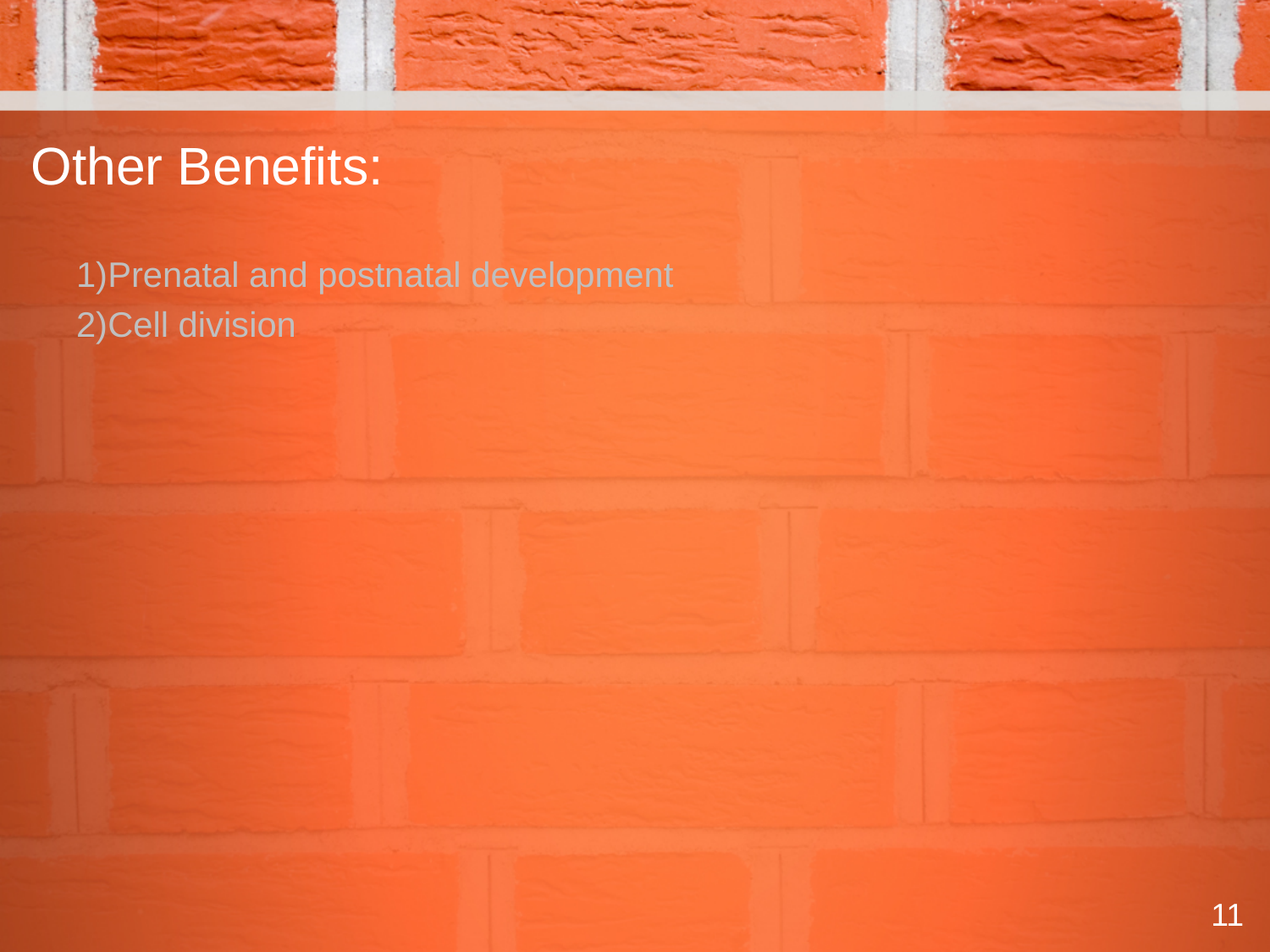

# Other Benefits:
1)Prenatal and postnatal development
2)Cell division

11